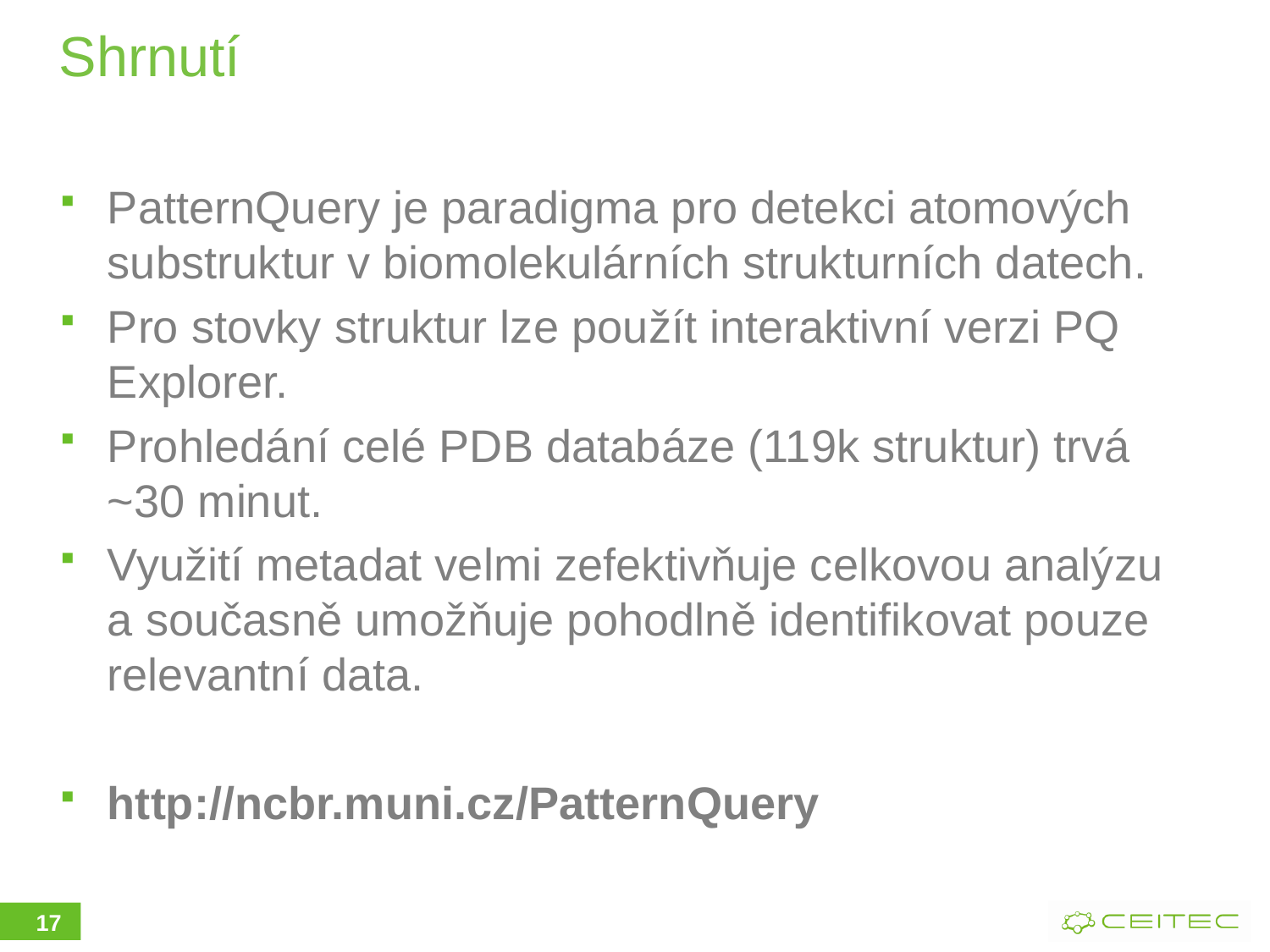

# Shrnutí
PatternQuery je paradigma pro detekci atomových substruktur v biomolekulárních strukturních datech.
Pro stovky struktur lze použít interaktivní verzi PQ Explorer.
Prohledání celé PDB databáze (119k struktur) trvá ~30 minut.
Využití metadat velmi zefektivňuje celkovou analýzu  a současně umožňuje pohodlně identifikovat pouze relevantní data.

http://ncbr.muni.cz/PatternQuery